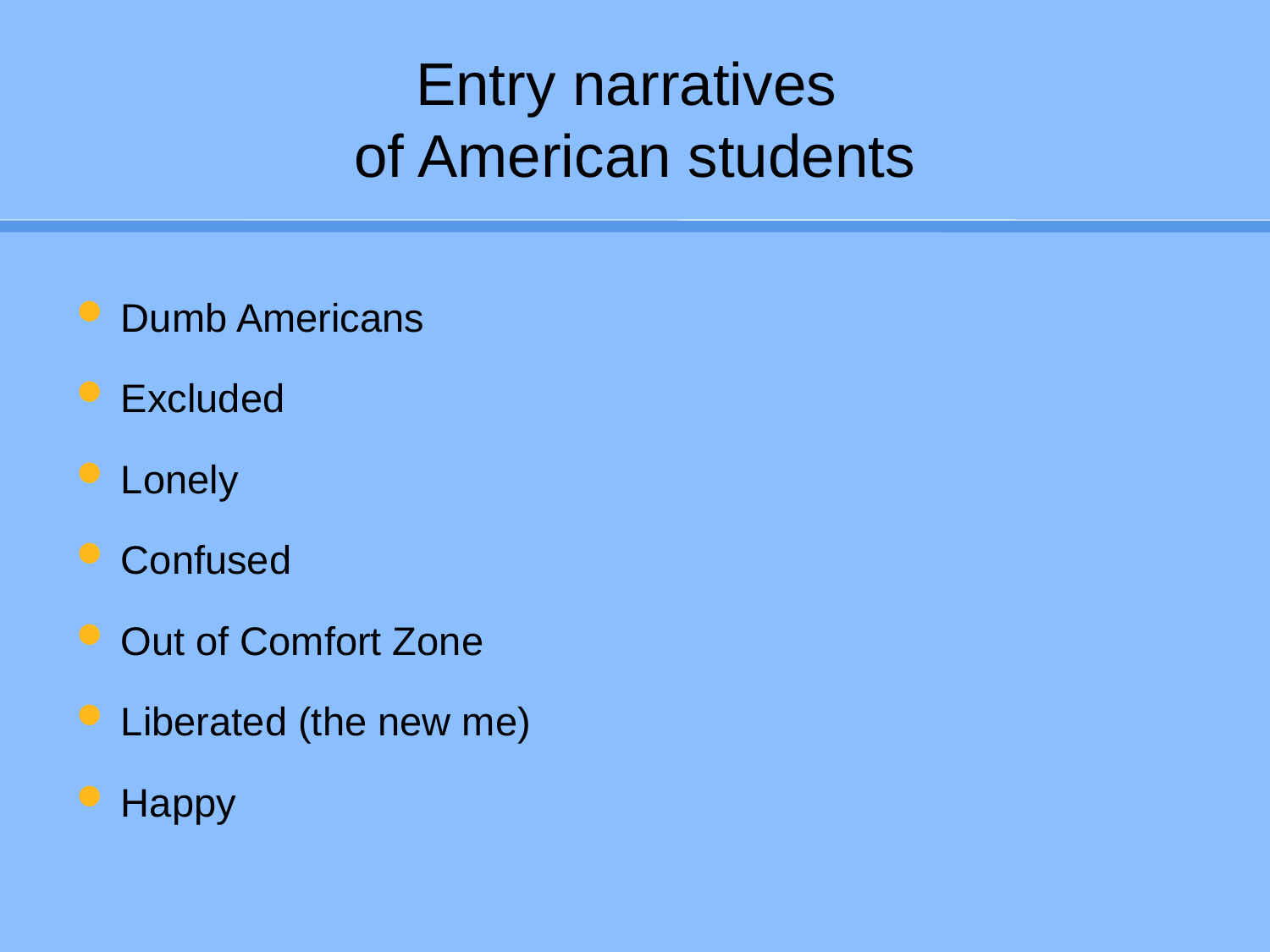

# Entry narratives of American students
Dumb Americans
Excluded
Lonely
Confused
Out of Comfort Zone
Liberated (the new me)
Happy